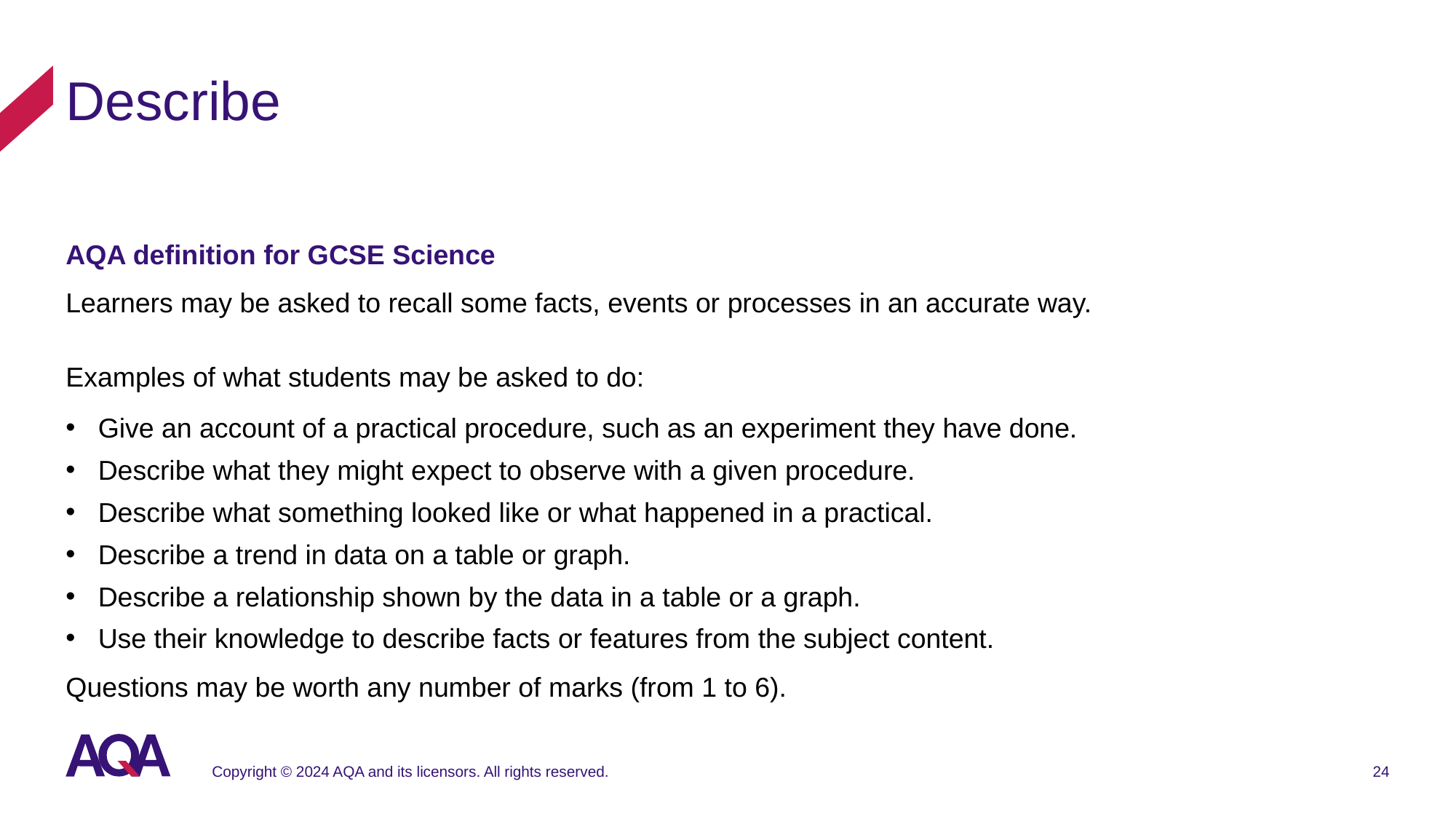

# Describe
AQA definition for GCSE Science
Learners may be asked to recall some facts, events or processes in an accurate way.

Examples of what students may be asked to do:
Give an account of a practical procedure, such as an experiment they have done.
Describe what they might expect to observe with a given procedure.
Describe what something looked like or what happened in a practical.
Describe a trend in data on a table or graph.
Describe a relationship shown by the data in a table or a graph.
Use their knowledge to describe facts or features from the subject content.
Questions may be worth any number of marks (from 1 to 6).
Copyright © 2024 AQA and its licensors. All rights reserved.
24